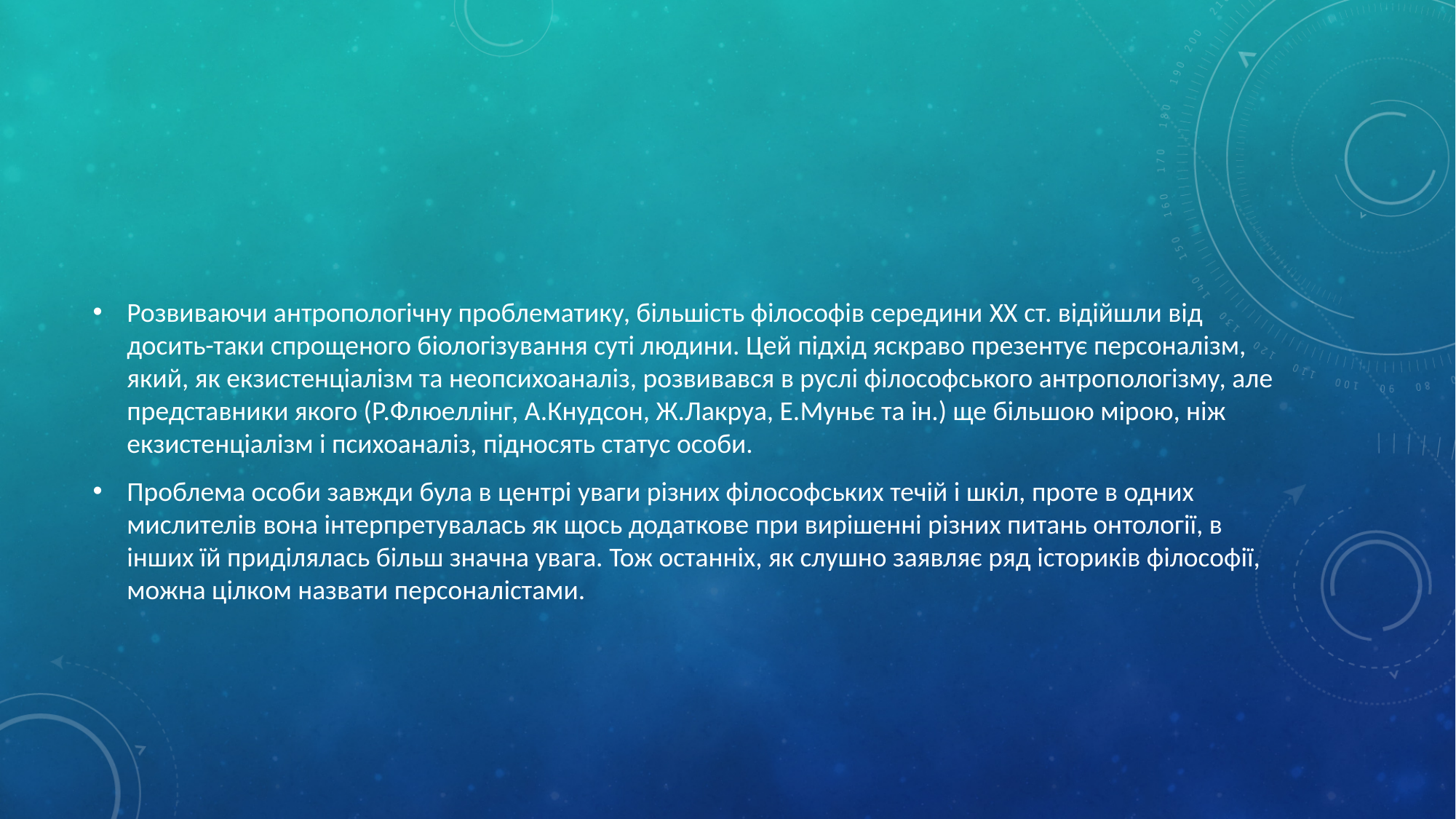

#
Розвиваючи антропологічну проблематику, більшість філософів середини XX ст. відійшли від досить-таки спрощеного біологізування суті людини. Цей підхід яскраво презентує персоналізм, який, як екзистенціалізм та неопсихоаналіз, розвивався в руслі філософського антропологізму, але представники якого (Р.Флюеллінг, А.Кнудсон, Ж.Лакруа, Е.Муньє та ін.) ще більшою мірою, ніж екзистенціалізм і психоаналіз, підносять статус особи.
Проблема особи завжди була в центрі уваги різних філософських течій і шкіл, проте в одних мислителів вона інтерпретувалась як щось додаткове при вирішенні різних питань онтології, в інших їй приділялась більш значна увага. Тож останніх, як слушно заявляє ряд істориків філософії, можна цілком назвати персоналістами.